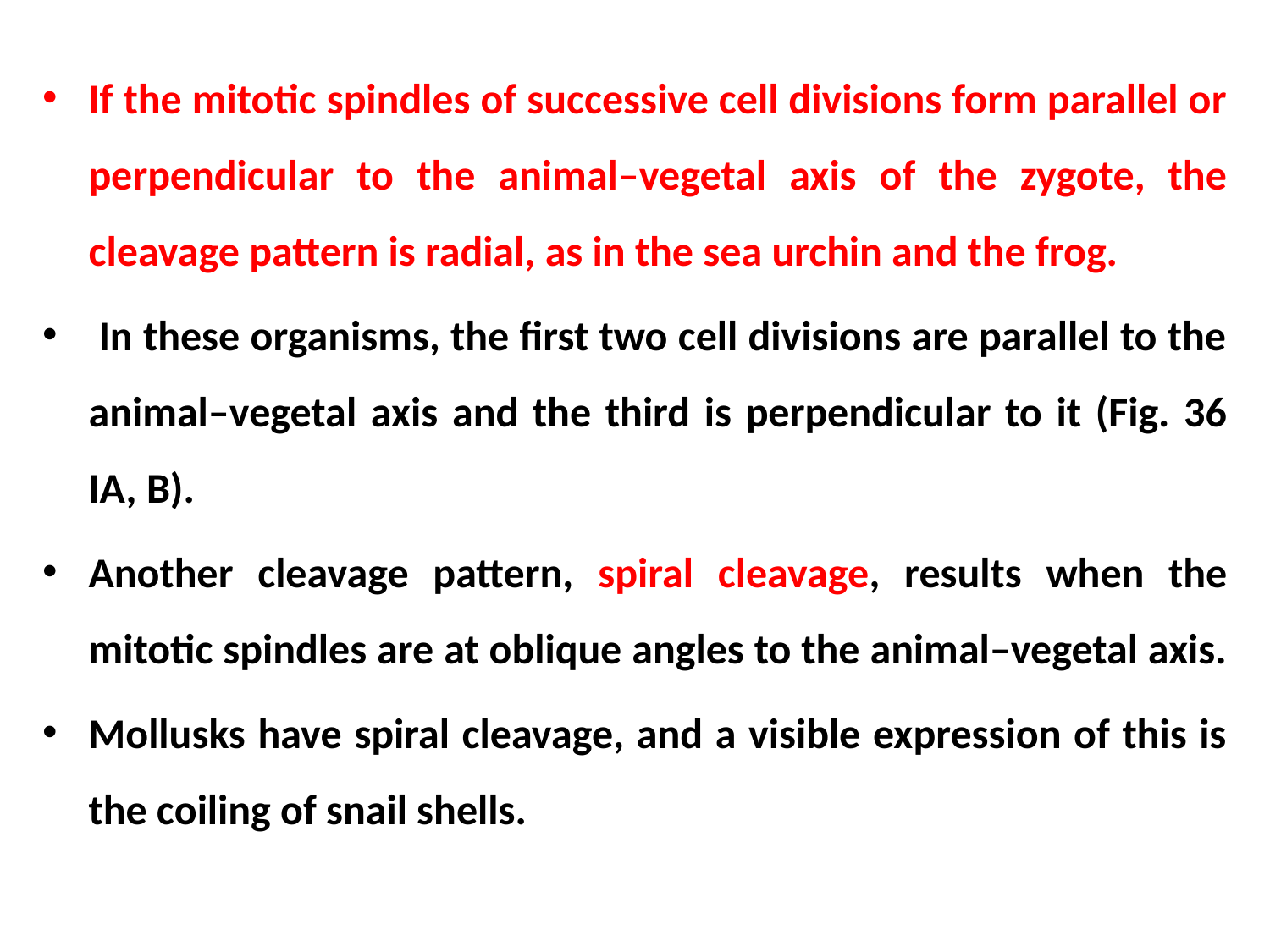

If the mitotic spindles of successive cell divisions form parallel or perpendicular to the animal–vegetal axis of the zygote, the cleavage pattern is radial, as in the sea urchin and the frog.
 In these organisms, the first two cell divisions are parallel to the animal–vegetal axis and the third is perpendicular to it (Fig. 36 IA, B).
Another cleavage pattern, spiral cleavage, results when the mitotic spindles are at oblique angles to the animal–vegetal axis.
Mollusks have spiral cleavage, and a visible expression of this is the coiling of snail shells.